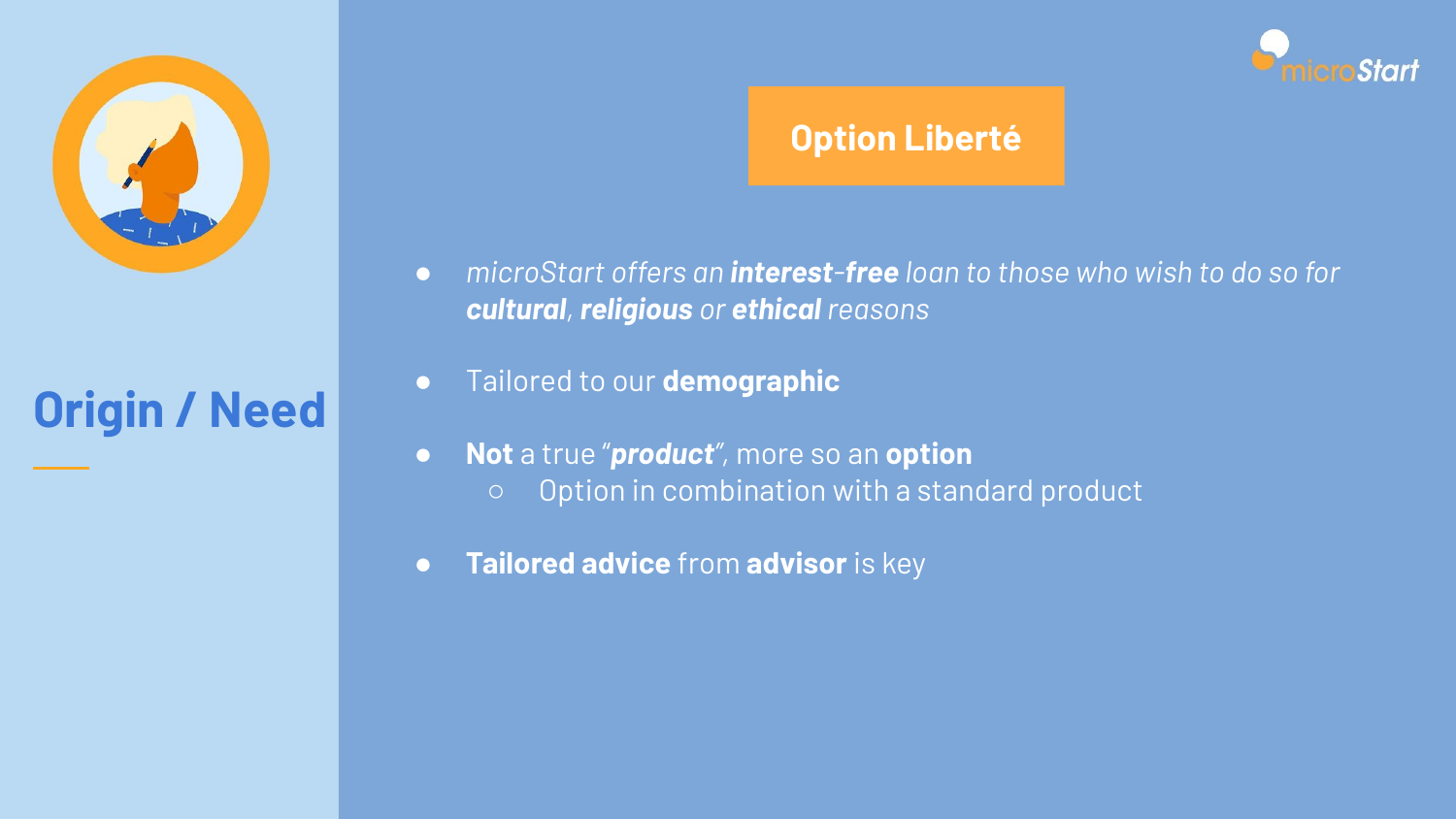

Option Liberté
microStart offers an interest-free loan to those who wish to do so for cultural, religious or ethical reasons

Tailored to our demographic
Not a true “product”, more so an option
Option in combination with a standard product
Tailored advice from advisor is key
Origin / Need